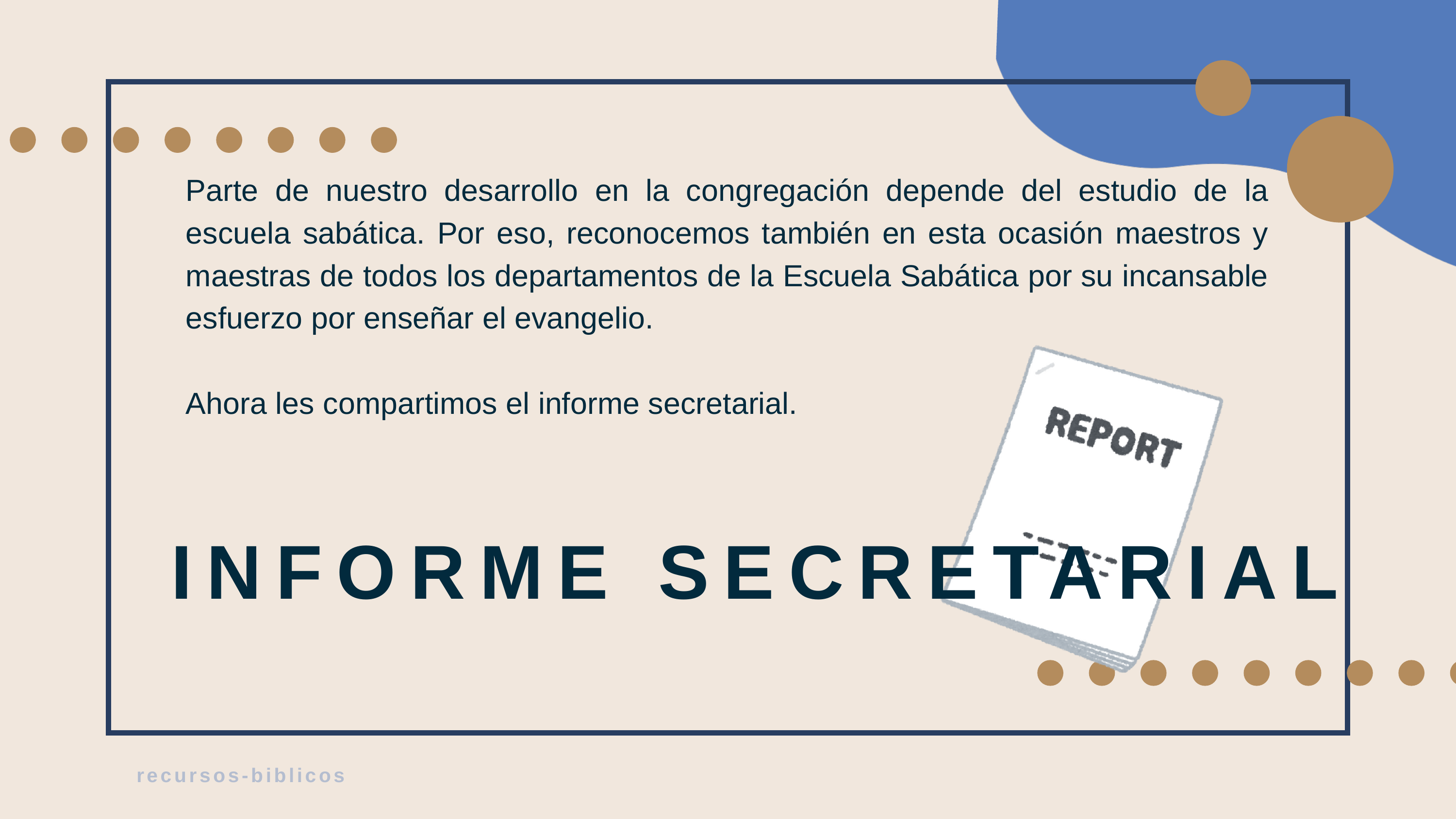

Parte de nuestro desarrollo en la congregación depende del estudio de la escuela sabática. Por eso, reconocemos también en esta ocasión maestros y maestras de todos los departamentos de la Escuela Sabática por su incansable esfuerzo por enseñar el evangelio.

Ahora les compartimos el informe secretarial.

INFORME SECRETARIAL

recursos-biblicos.com